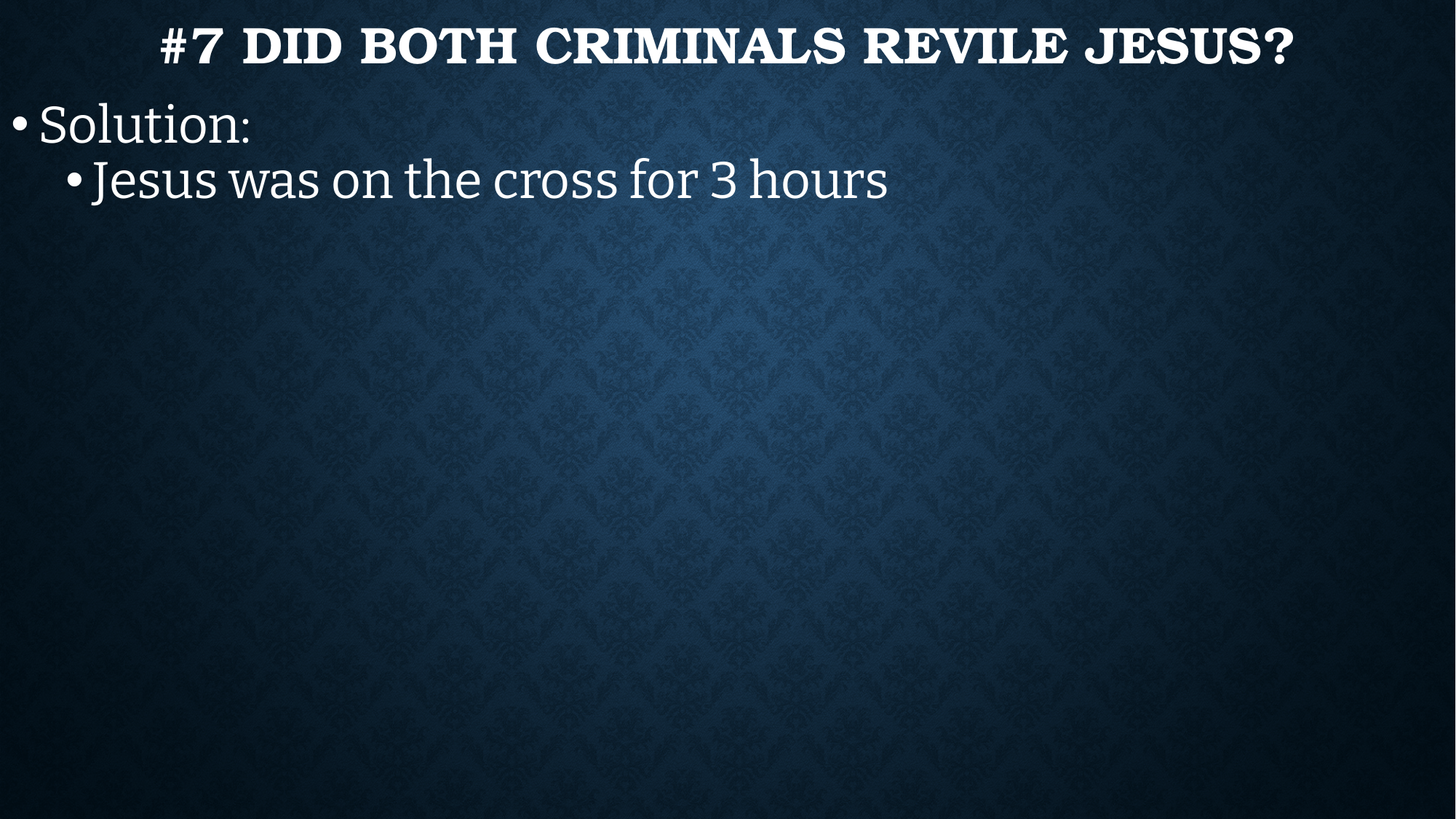

# #7 Did both criminals revile Jesus?
Solution:
Jesus was on the cross for 3 hours